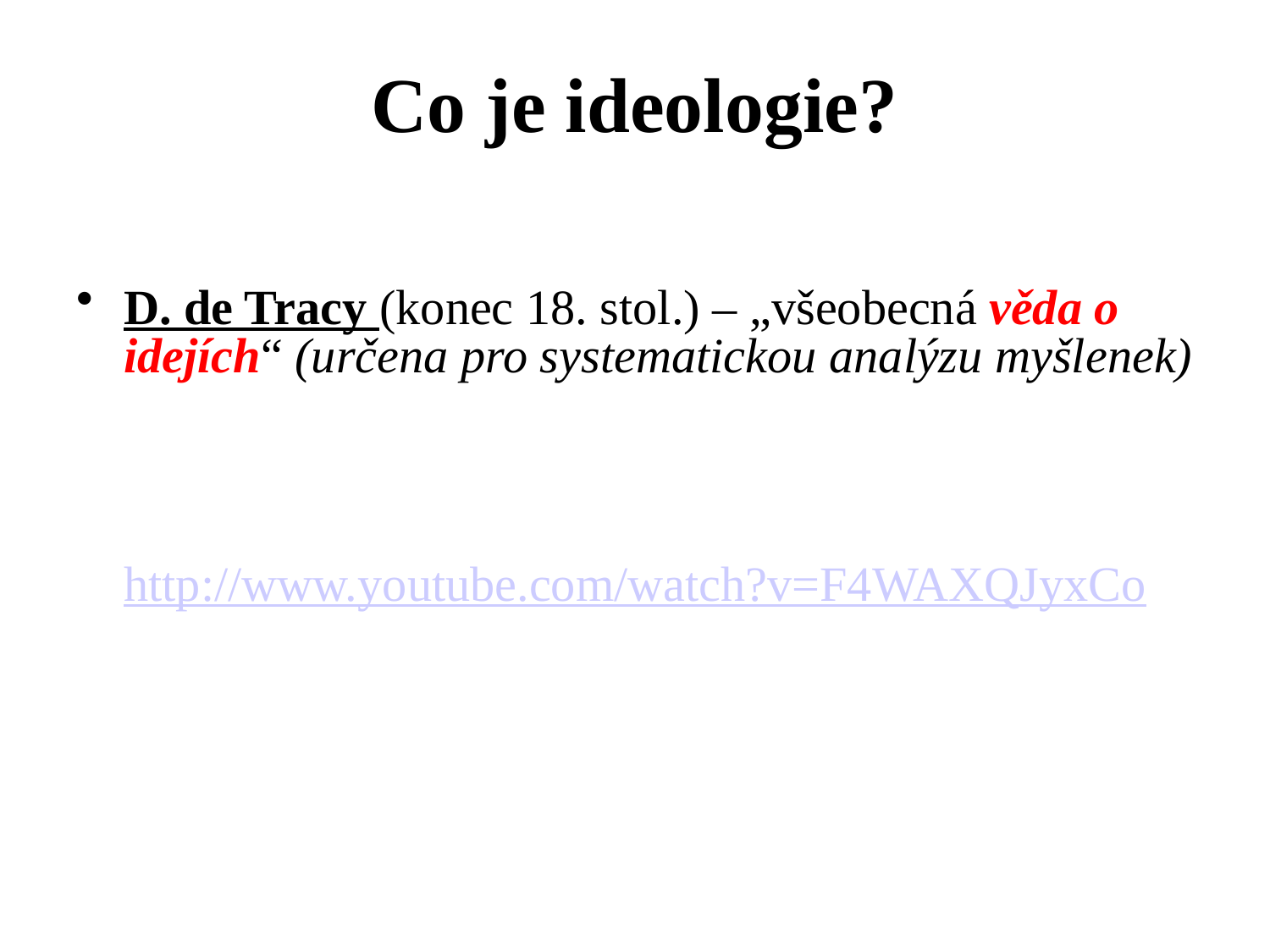

# Co je ideologie?

D. de Tracy (konec 18. stol.) – „všeobecná věda o idejích“ (určena pro systematickou analýzu myšlenek)

http://www.youtube.com/watch?v=F4WAXQJyxCo